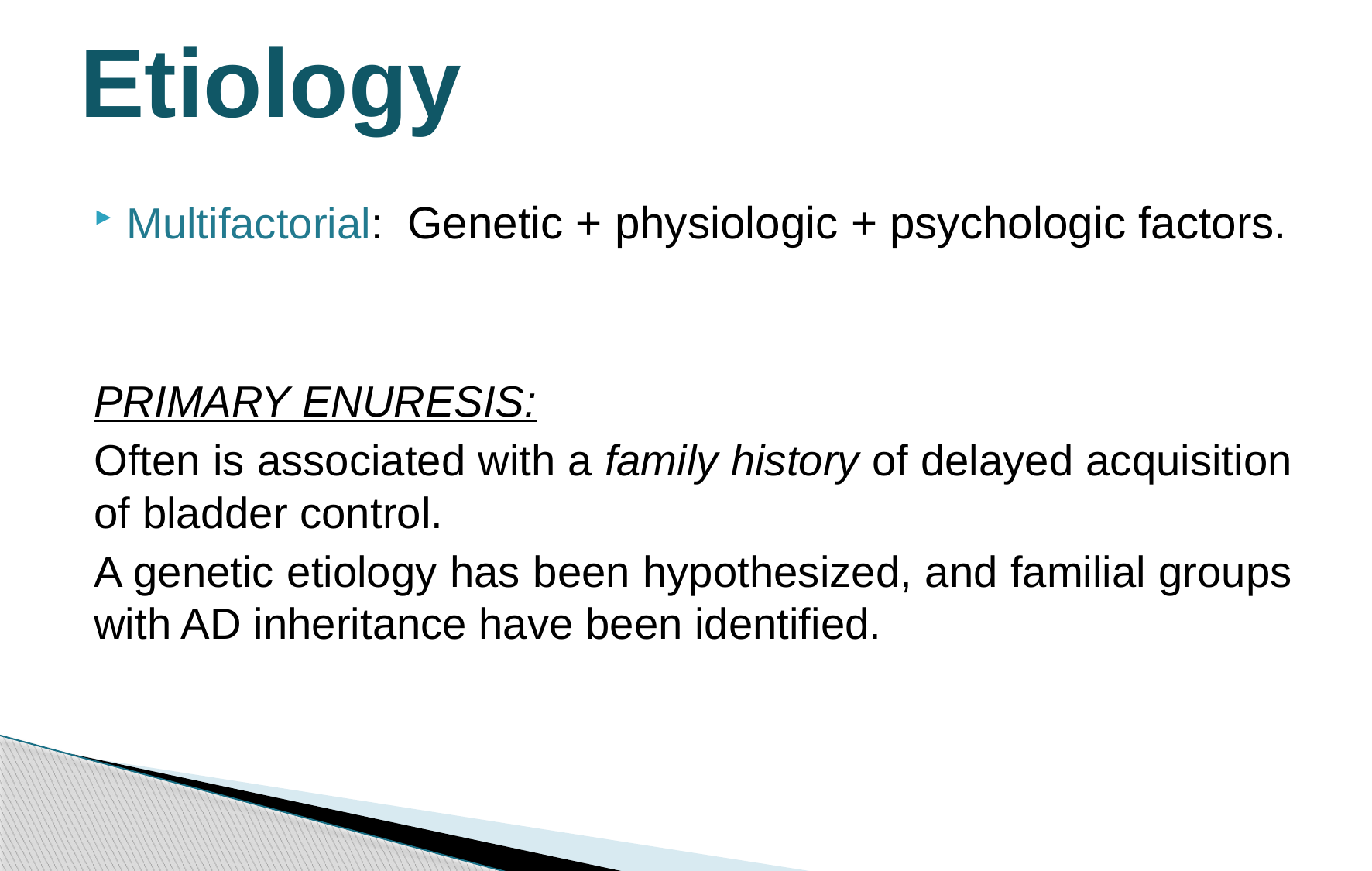

# Etiology
Multifactorial:  Genetic + physiologic + psychologic factors.

PRIMARY ENURESIS:
Often is associated with a family history of delayed acquisition of bladder control.
A genetic etiology has been hypothesized, and familial groups with AD inheritance have been identified.